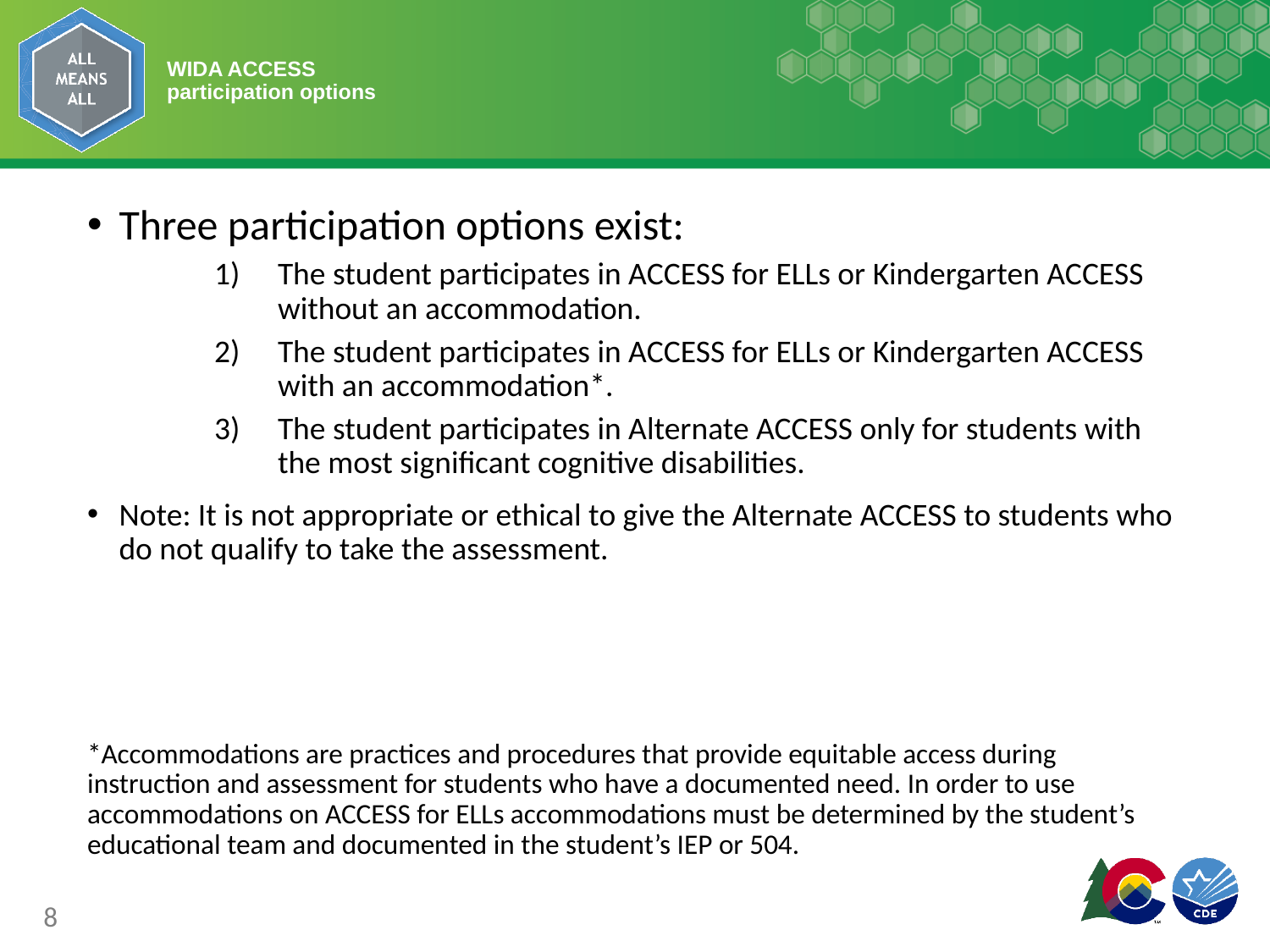

# WIDA ACCESS participation options
Three participation options exist:
The student participates in ACCESS for ELLs or Kindergarten ACCESS without an accommodation.
The student participates in ACCESS for ELLs or Kindergarten ACCESS with an accommodation*.
The student participates in Alternate ACCESS only for students with the most significant cognitive disabilities.
Note: It is not appropriate or ethical to give the Alternate ACCESS to students who do not qualify to take the assessment.

*Accommodations are practices and procedures that provide equitable access during instruction and assessment for students who have a documented need. In order to use accommodations on ACCESS for ELLs accommodations must be determined by the student’s educational team and documented in the student’s IEP or 504.

8